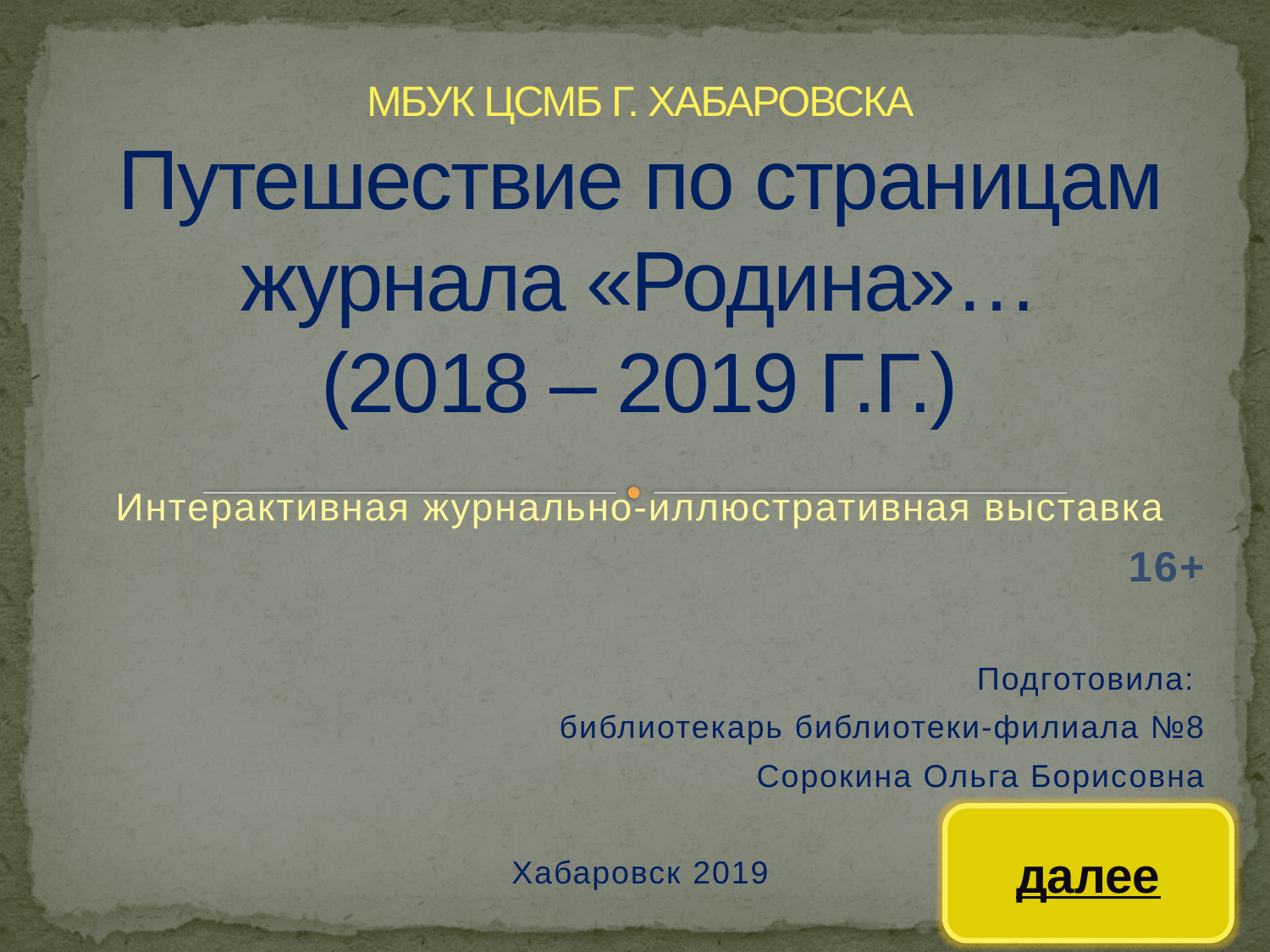

# МБУК ЦСМБ Г. ХАБАРОВСКА Путешествие по страницам журнала «Родина»… (2018 – 2019 Г.Г.)
Интерактивная журнально-иллюстративная выставка
16+

Подготовила:
библиотекарь библиотеки-филиала №8
Сорокина Ольга Борисовна

Хабаровск 2019
далее